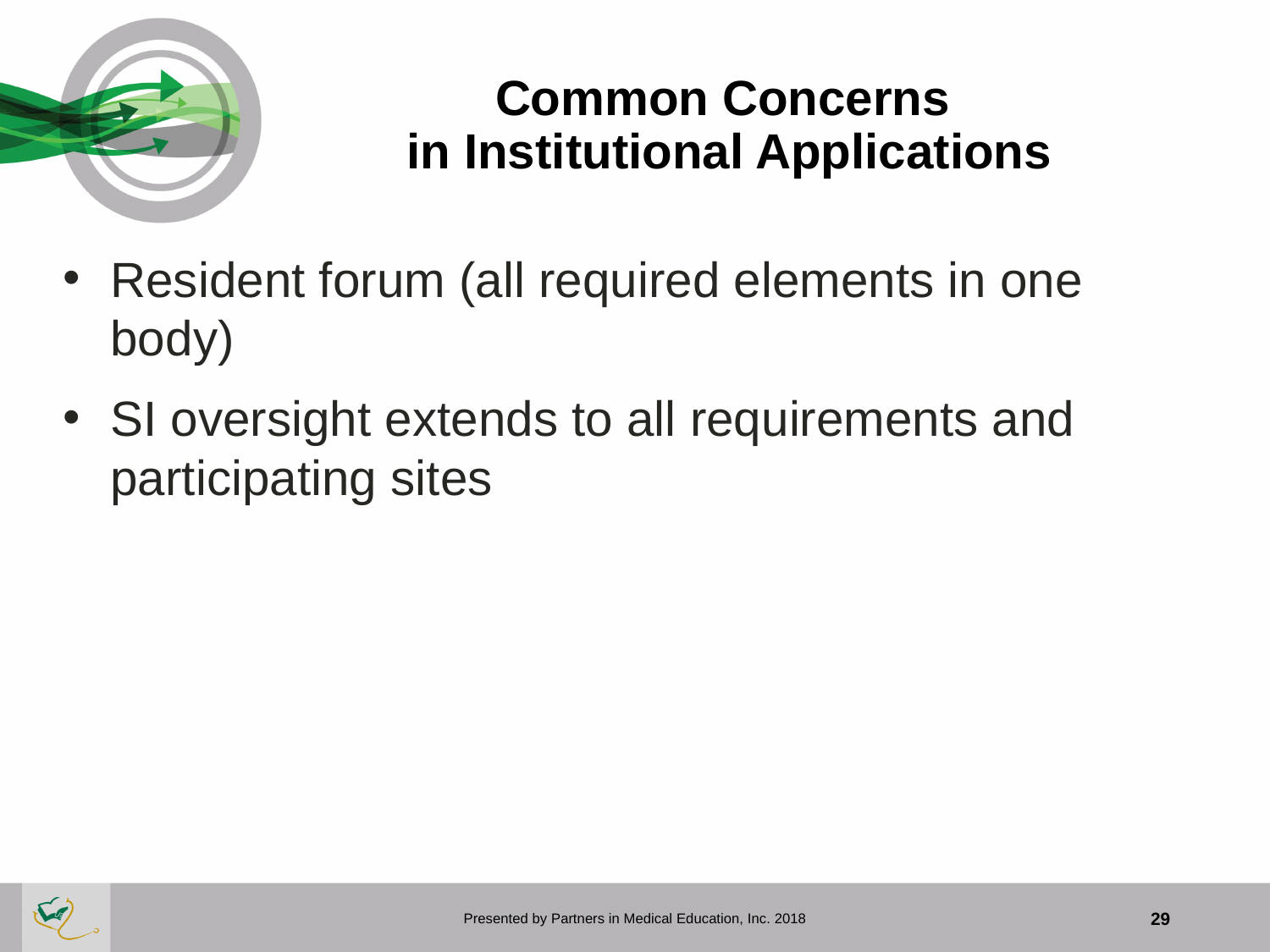

# Common Concerns in Institutional Applications
Resident forum (all required elements in one body)
SI oversight extends to all requirements and participating sites
Presented by Partners in Medical Education, Inc. 2018
29